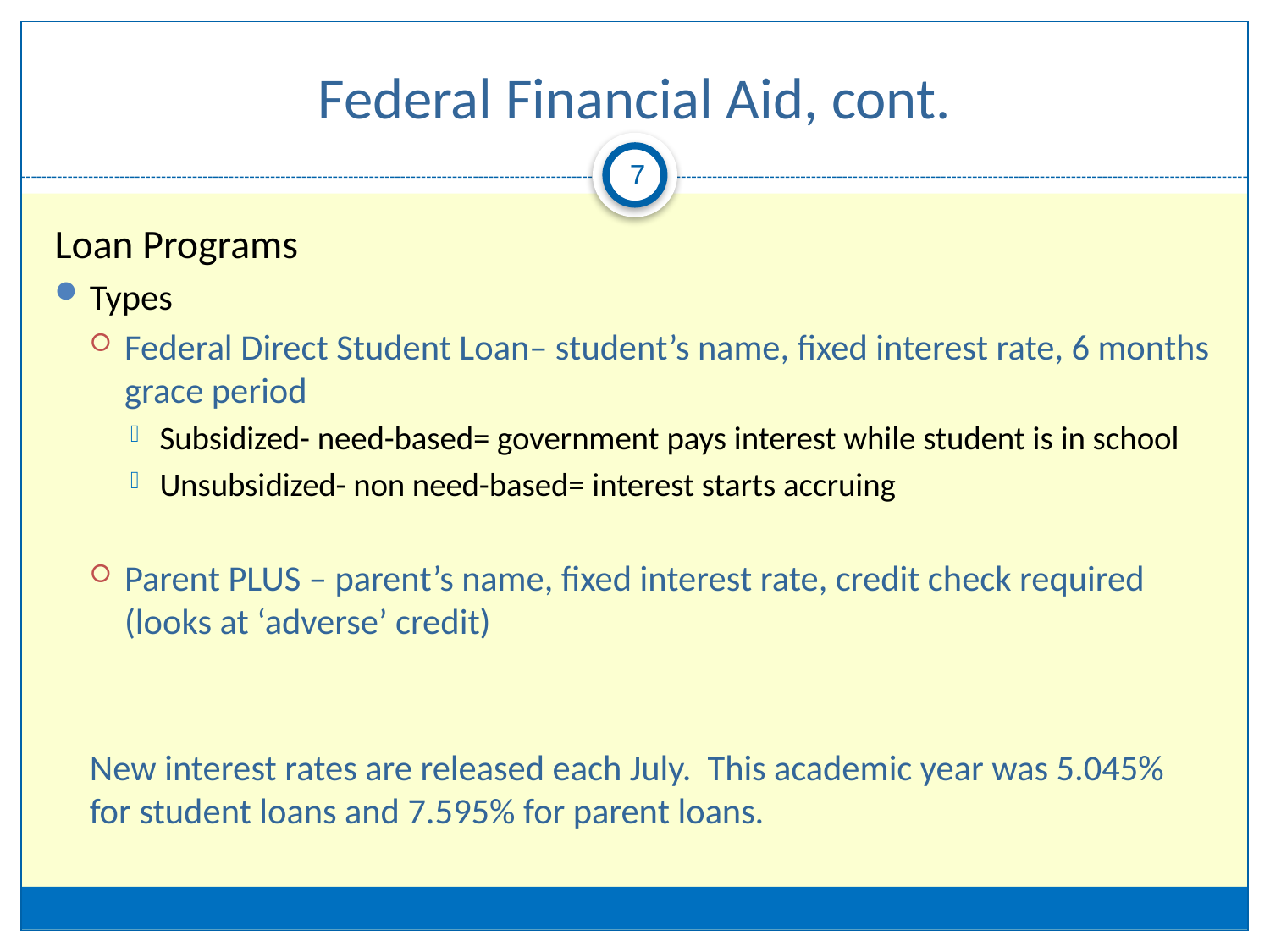

# Federal Financial Aid, cont.
7
Loan Programs
Types
Federal Direct Student Loan– student’s name, fixed interest rate, 6 months grace period
Subsidized- need-based= government pays interest while student is in school
Unsubsidized- non need-based= interest starts accruing

Parent PLUS – parent’s name, fixed interest rate, credit check required (looks at ‘adverse’ credit)

New interest rates are released each July.  This academic year was 5.045% for student loans and 7.595% for parent loans.